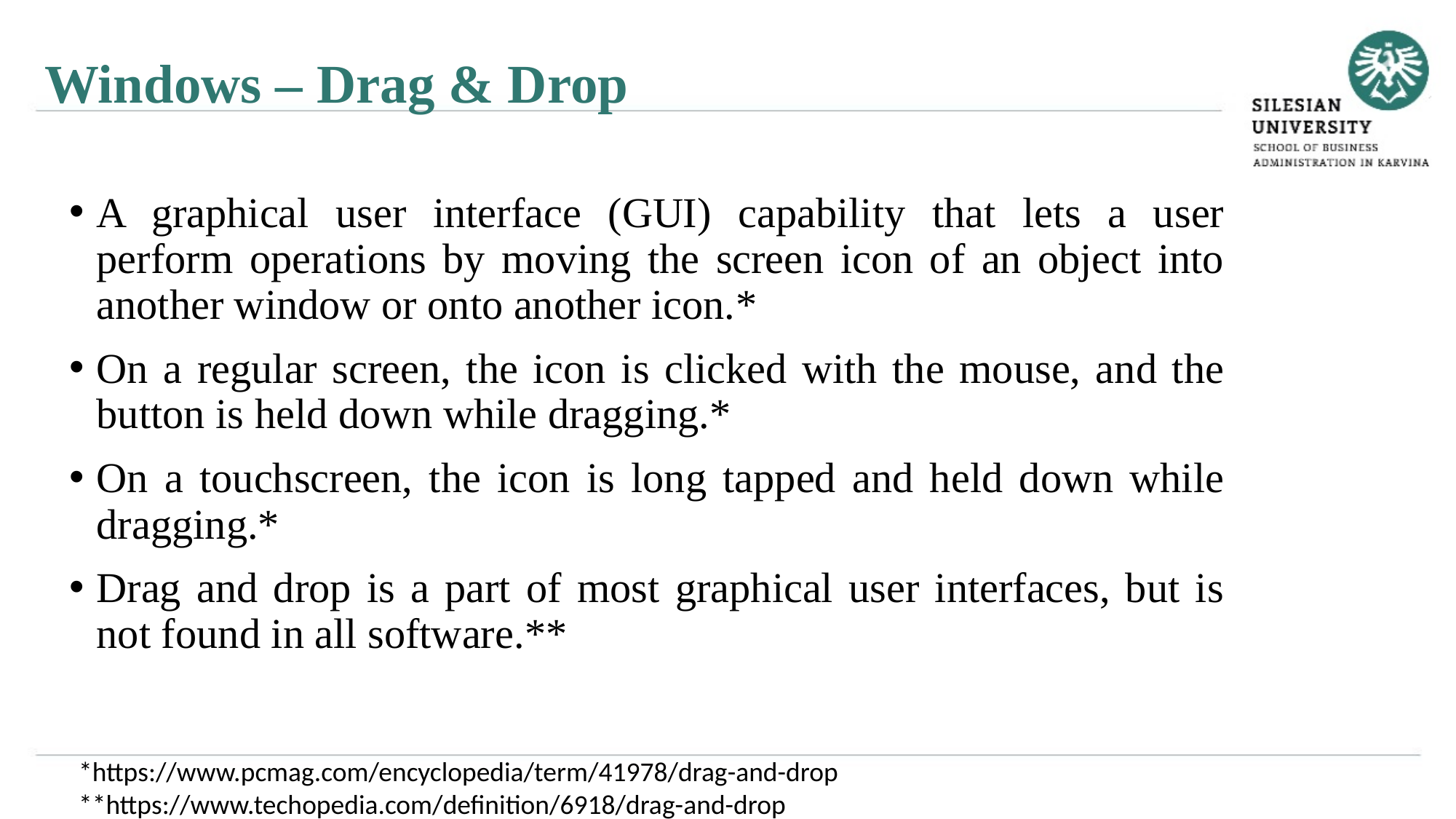

Windows – Drag & Drop
A graphical user interface (GUI) capability that lets a user perform operations by moving the screen icon of an object into another window or onto another icon.*
On a regular screen, the icon is clicked with the mouse, and the button is held down while dragging.*
On a touchscreen, the icon is long tapped and held down while dragging.*
Drag and drop is a part of most graphical user interfaces, but is not found in all software.**
*https://www.pcmag.com/encyclopedia/term/41978/drag-and-drop
**https://www.techopedia.com/definition/6918/drag-and-drop